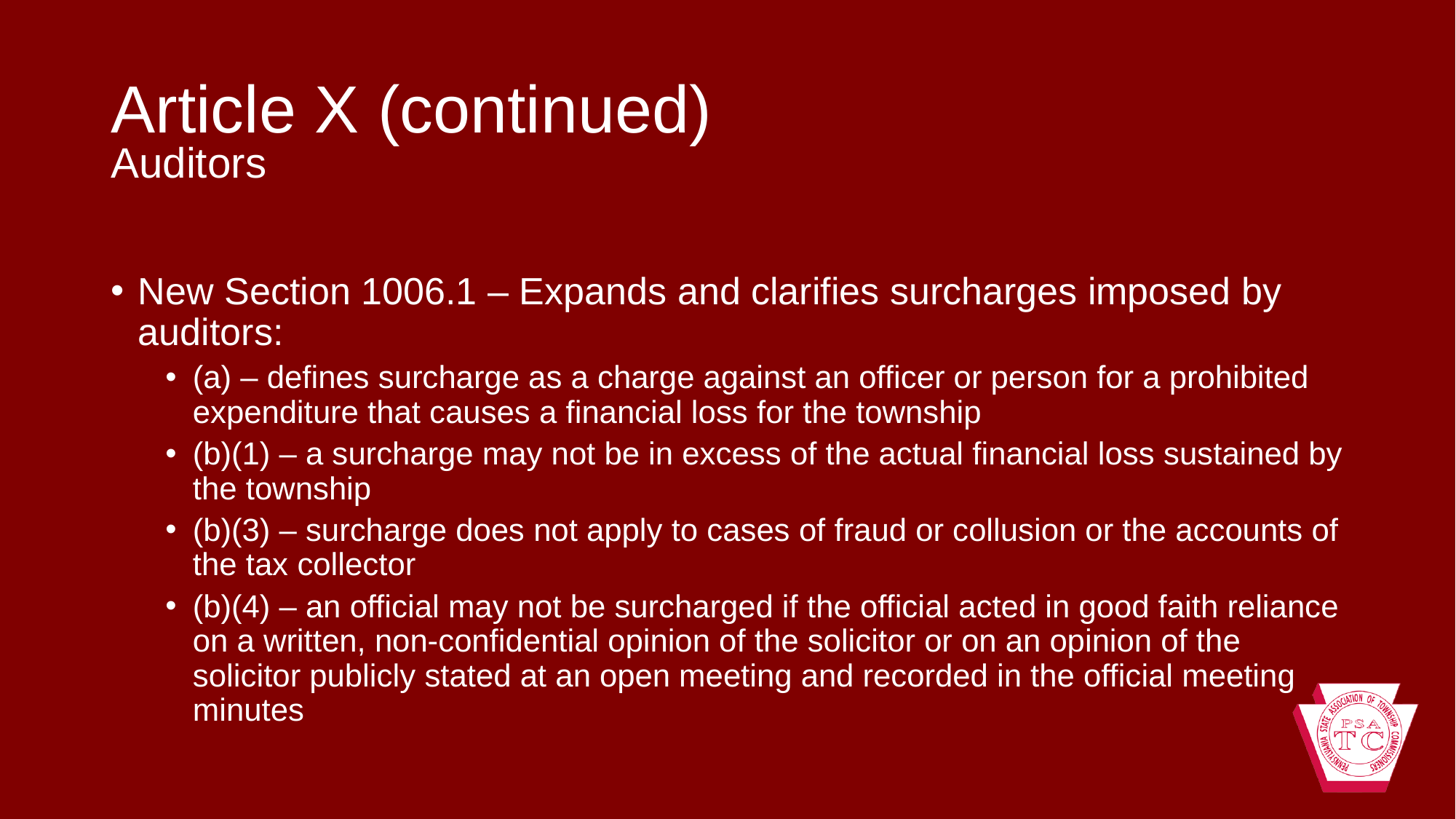

# Article X (continued)
Auditors

New Section 1006.1 – Expands and clarifies surcharges imposed by auditors:
(a) – defines surcharge as a charge against an officer or person for a prohibited expenditure that causes a financial loss for the township
(b)(1) – a surcharge may not be in excess of the actual financial loss sustained by the township
(b)(3) – surcharge does not apply to cases of fraud or collusion or the accounts of the tax collector
(b)(4) – an official may not be surcharged if the official acted in good faith reliance on a written, non-confidential opinion of the solicitor or on an opinion of the solicitor publicly stated at an open meeting and recorded in the official meeting minutes